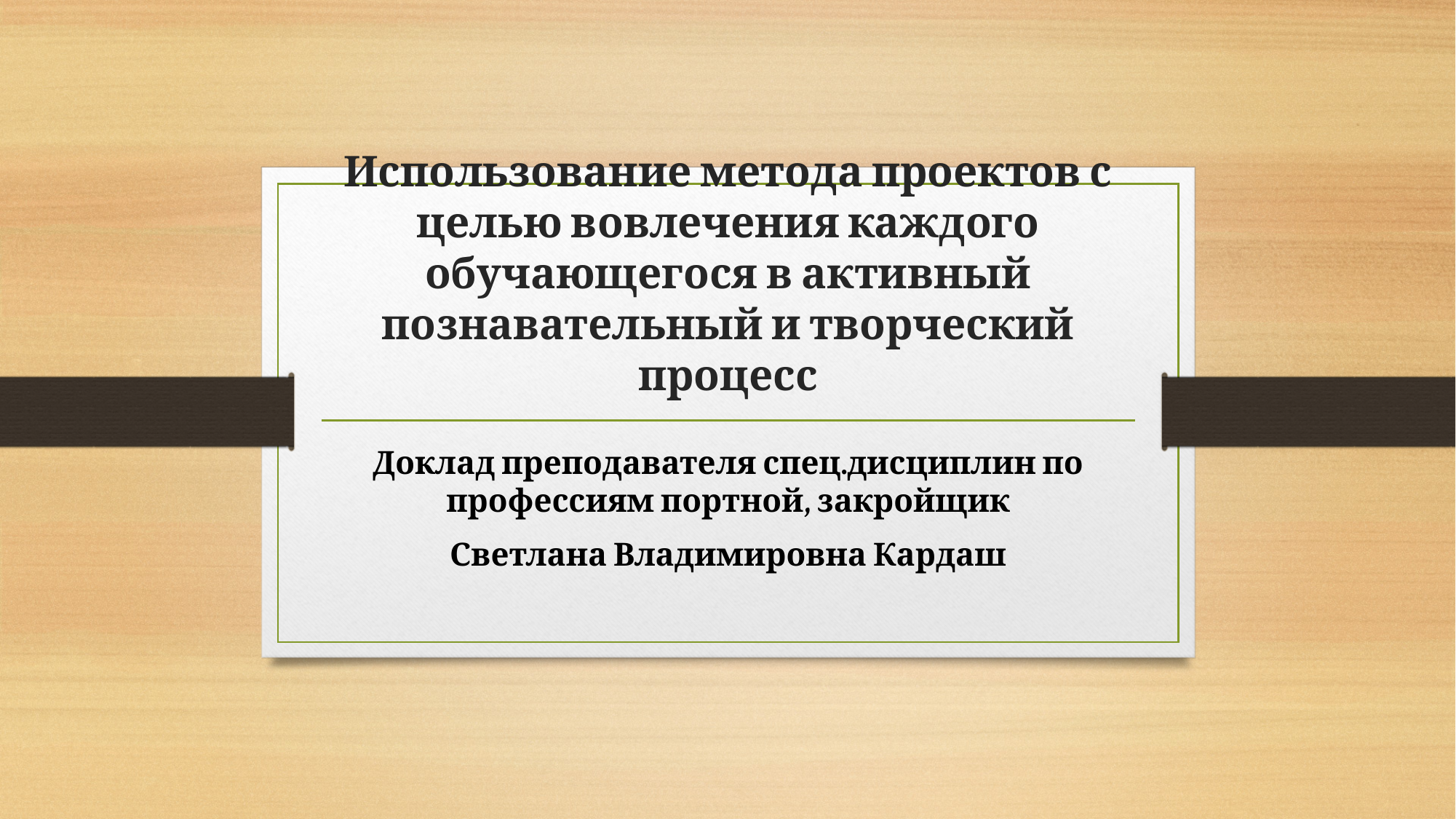

# Использование метода проектов с целью вовлечения каждого обучающегося в активный познавательный и творческий процесс
Доклад преподавателя спец.дисциплин по профессиям портной, закройщик
Светлана Владимировна Кардаш